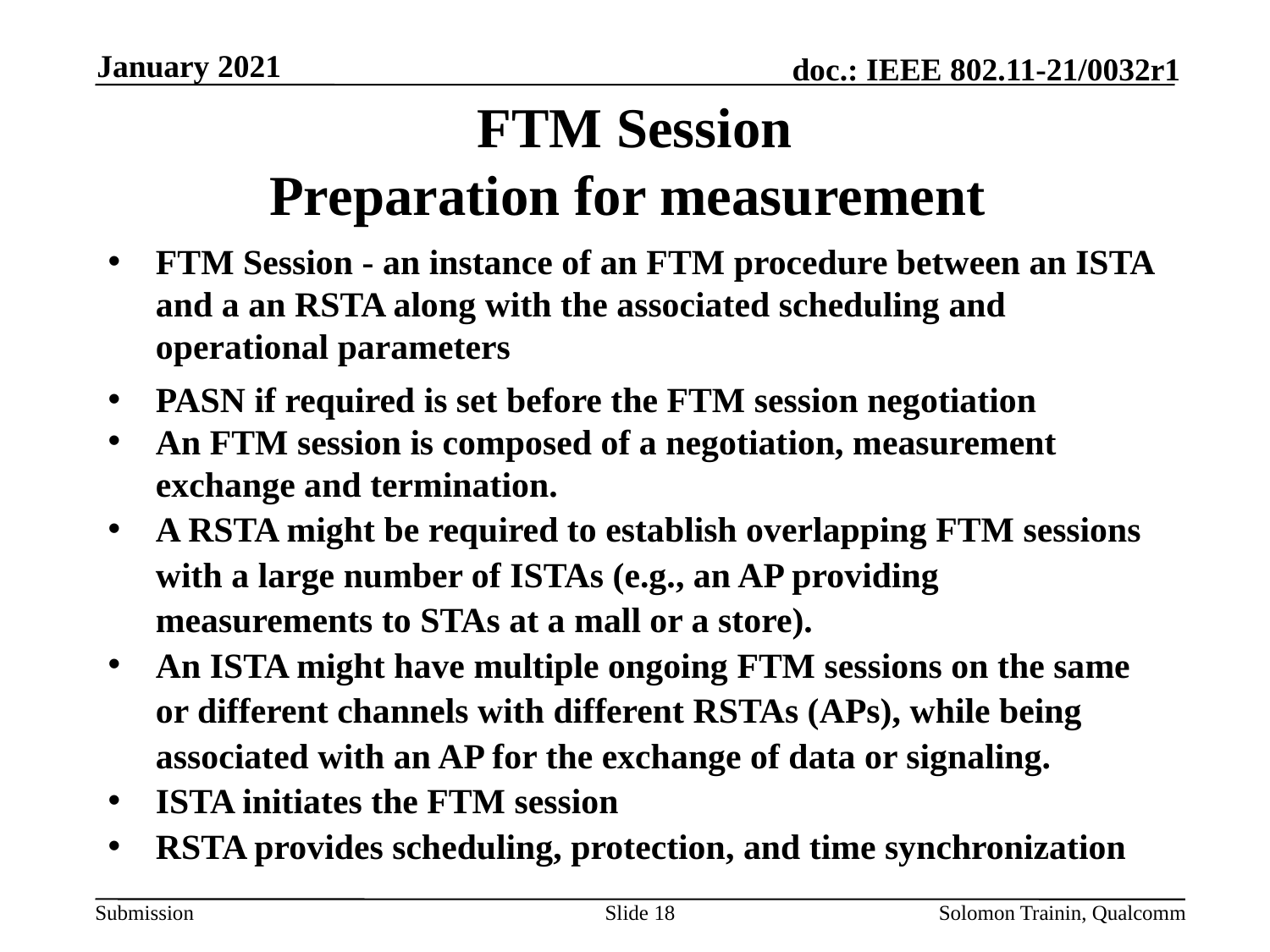

January 2021
# FTM Session Preparation for measurement
FTM Session - an instance of an FTM procedure between an ISTA and a an RSTA along with the associated scheduling and operational parameters
PASN if required is set before the FTM session negotiation
An FTM session is composed of a negotiation, measurement exchange and termination.
A RSTA might be required to establish overlapping FTM sessions with a large number of ISTAs (e.g., an AP providing measurements to STAs at a mall or a store).
An ISTA might have multiple ongoing FTM sessions on the same or different channels with different RSTAs (APs), while being associated with an AP for the exchange of data or signaling.
ISTA initiates the FTM session
RSTA provides scheduling, protection, and time synchronization

Slide 18
Solomon Trainin, Qualcomm